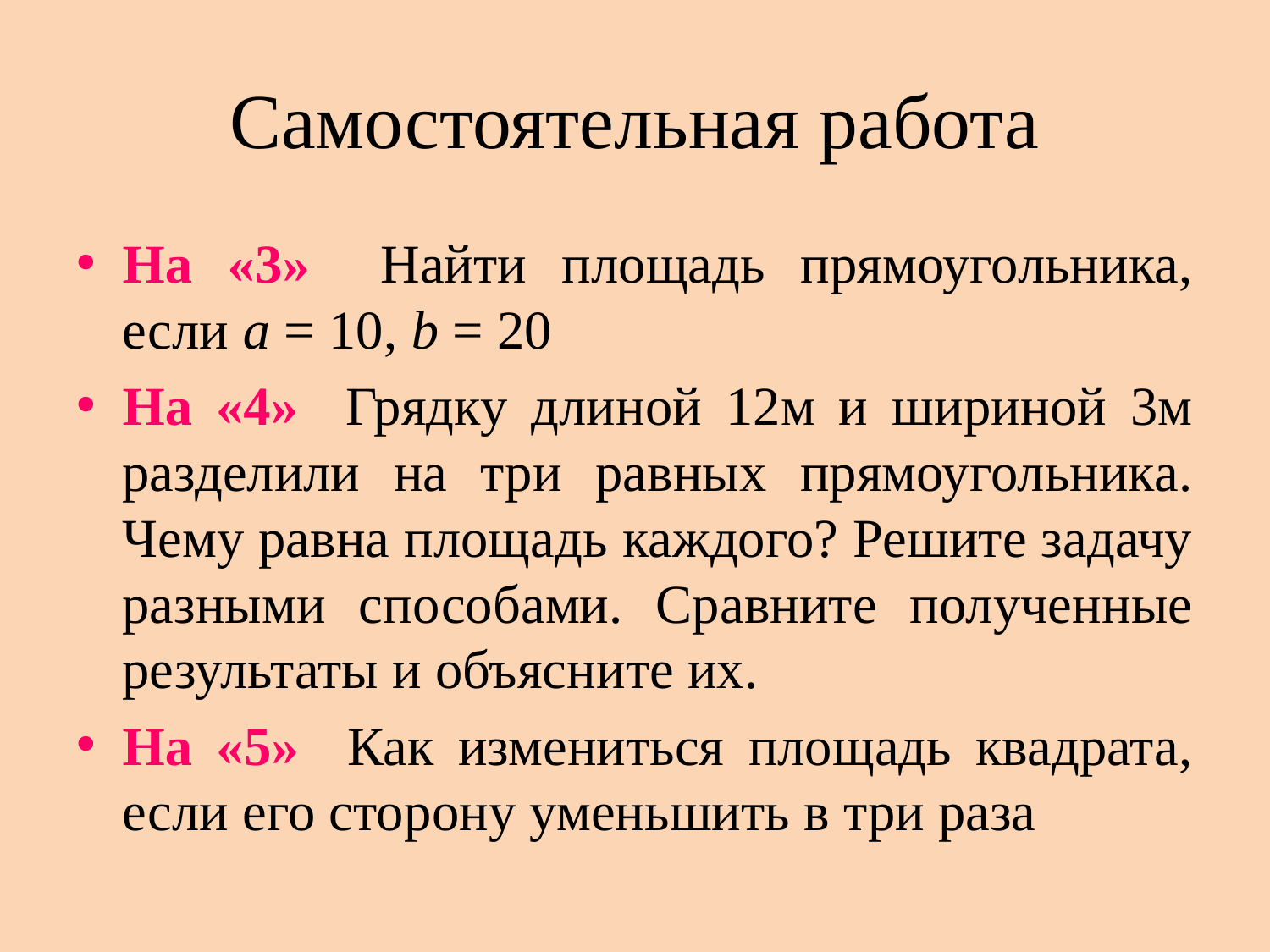

# Самостоятельная работа
На «3»  Найти площадь прямоугольника, если a = 10, b = 20
На «4»  Грядку длиной 12м и шириной 3м разделили на три равных прямоугольника. Чему равна площадь каждого? Решите задачу разными способами. Сравните полученные результаты и объясните их.
На «5»  Как измениться площадь квадрата, если его сторону уменьшить в три раза